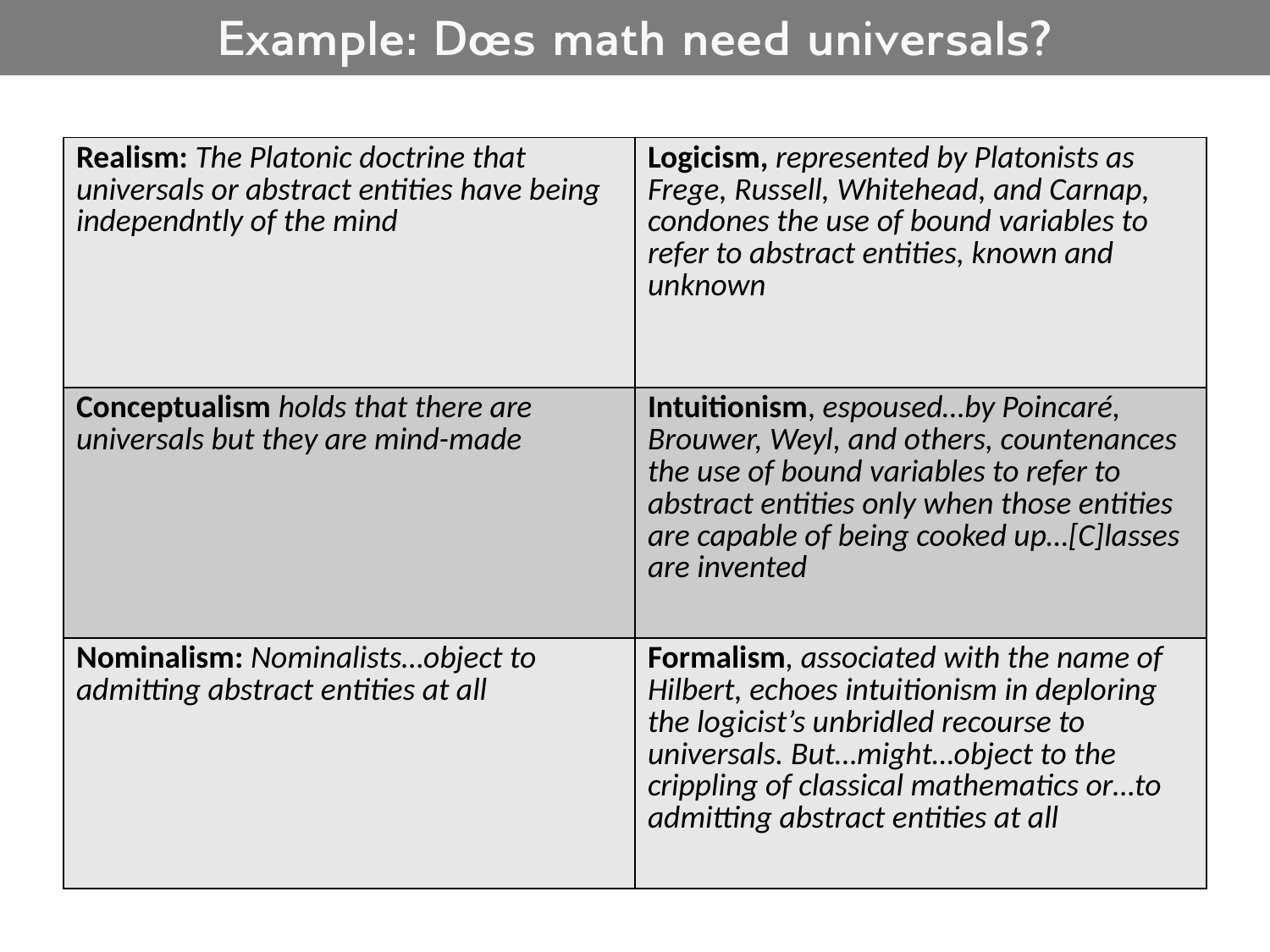

# Example: Does math need universals?
| Realism: The Platonic doctrine that universals or abstract entities have being independntly of the mind | Logicism, represented by Platonists as Frege, Russell, Whitehead, and Carnap, condones the use of bound variables to refer to abstract entities, known and unknown |
| --- | --- |
| Conceptualism holds that there are universals but they are mind-made | Intuitionism, espoused…by Poincaré, Brouwer, Weyl, and others, countenances the use of bound variables to refer to abstract entities only when those entities are capable of being cooked up…[C]lasses are invented |
| Nominalism: Nominalists…object to admitting abstract entities at all | Formalism, associated with the name of Hilbert, echoes intuitionism in deploring the logicist’s unbridled recourse to universals. But…might…object to the crippling of classical mathematics or…to admitting abstract entities at all |